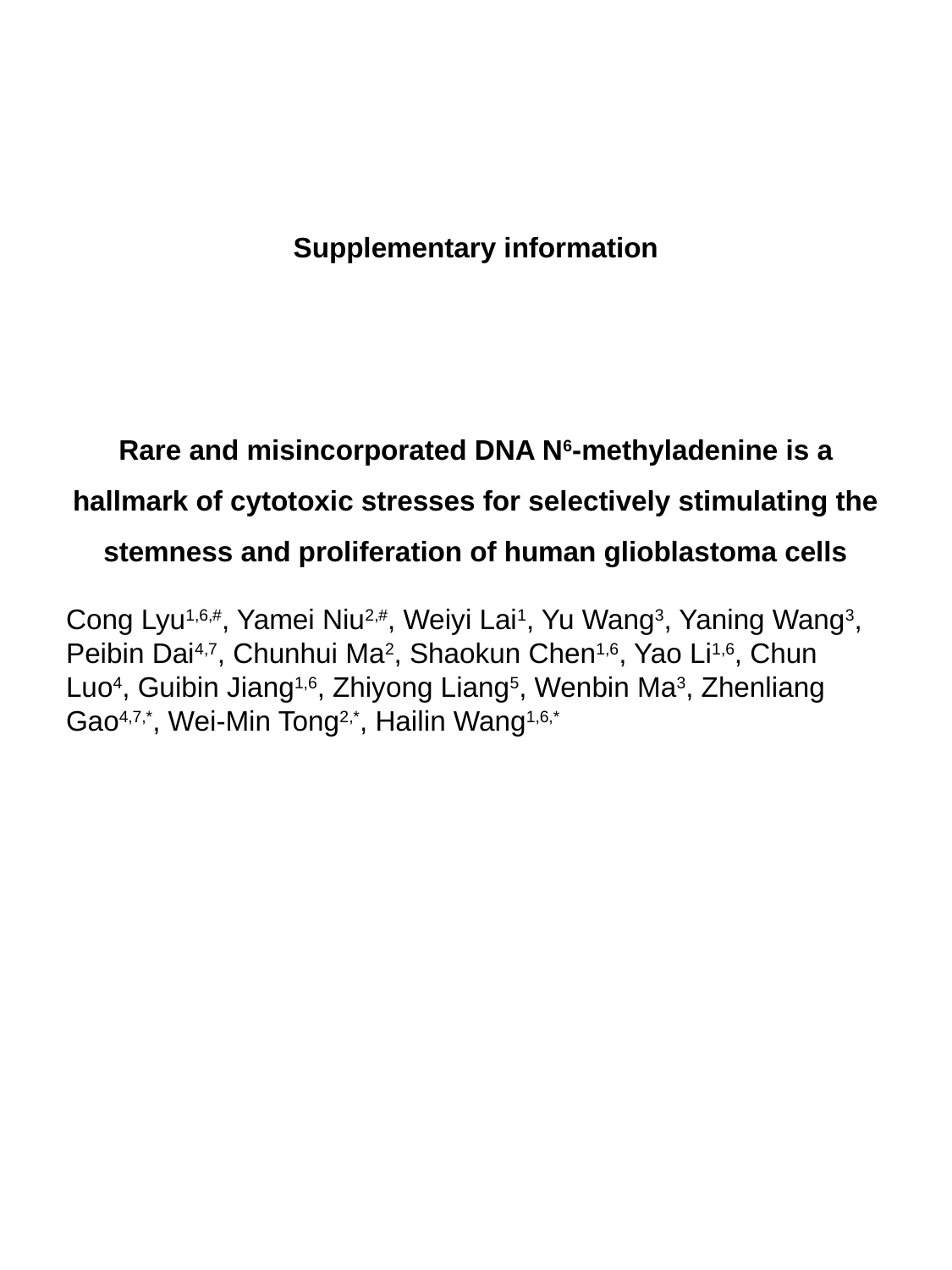

Supplementary information

Rare and misincorporated DNA N6-methyladenine is a hallmark of cytotoxic stresses for selectively stimulating the stemness and proliferation of human glioblastoma cells

Cong Lyu1,6,#, Yamei Niu2,#, Weiyi Lai1, Yu Wang3, Yaning Wang3, Peibin Dai4,7, Chunhui Ma2, Shaokun Chen1,6, Yao Li1,6, Chun Luo4, Guibin Jiang1,6, Zhiyong Liang5, Wenbin Ma3, Zhenliang Gao4,7,*, Wei-Min Tong2,*, Hailin Wang1,6,*